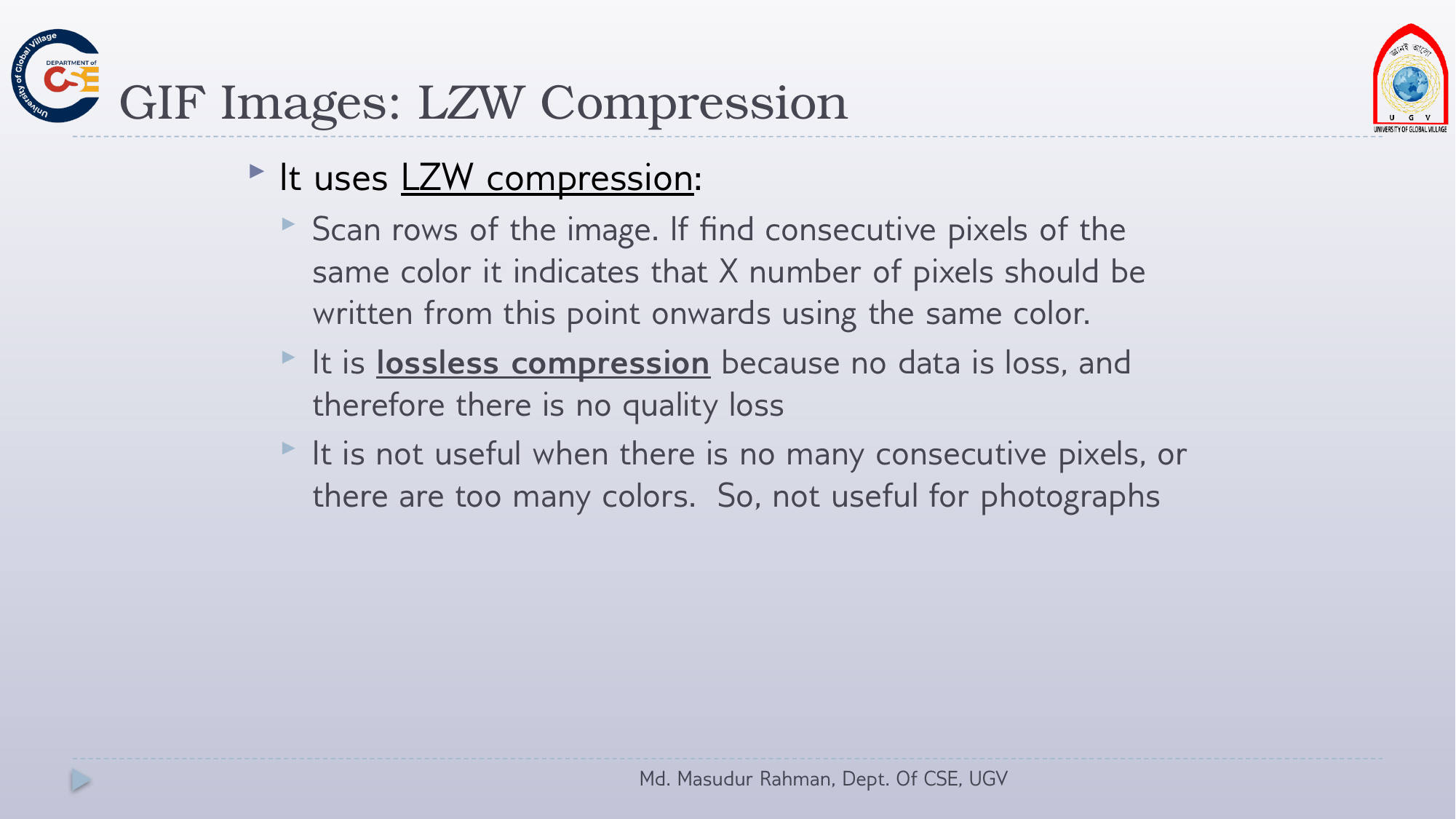

# GIF Images: LZW Compression
It uses LZW compression:
Scan rows of the image. If find consecutive pixels of the same color it indicates that X number of pixels should be written from this point onwards using the same color.
It is lossless compression because no data is loss, and therefore there is no quality loss
It is not useful when there is no many consecutive pixels, or there are too many colors.  So, not useful for photographs
Md. Masudur Rahman, Dept. Of CSE, UGV